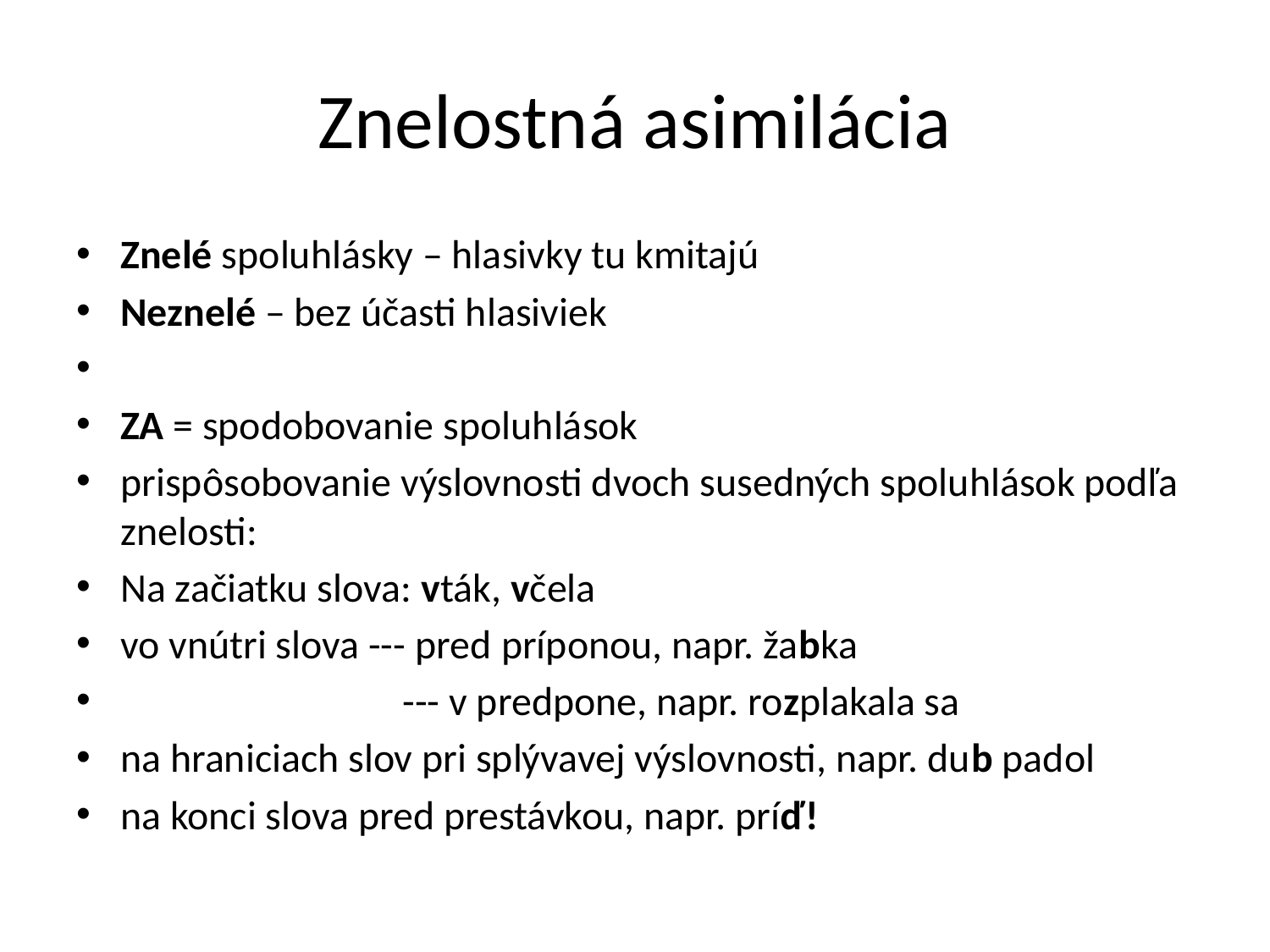

# Znelostná asimilácia
Znelé spoluhlásky – hlasivky tu kmitajú
Neznelé – bez účasti hlasiviek

ZA = spodobovanie spoluhlások
prispôsobovanie výslovnosti dvoch susedných spoluhlások podľa znelosti:
Na začiatku slova: vták, včela
vo vnútri slova --- pred príponou, napr. žabka
                               --- v predpone, napr. rozplakala sa
na hraniciach slov pri splývavej výslovnosti, napr. dub padol
na konci slova pred prestávkou, napr. príď!